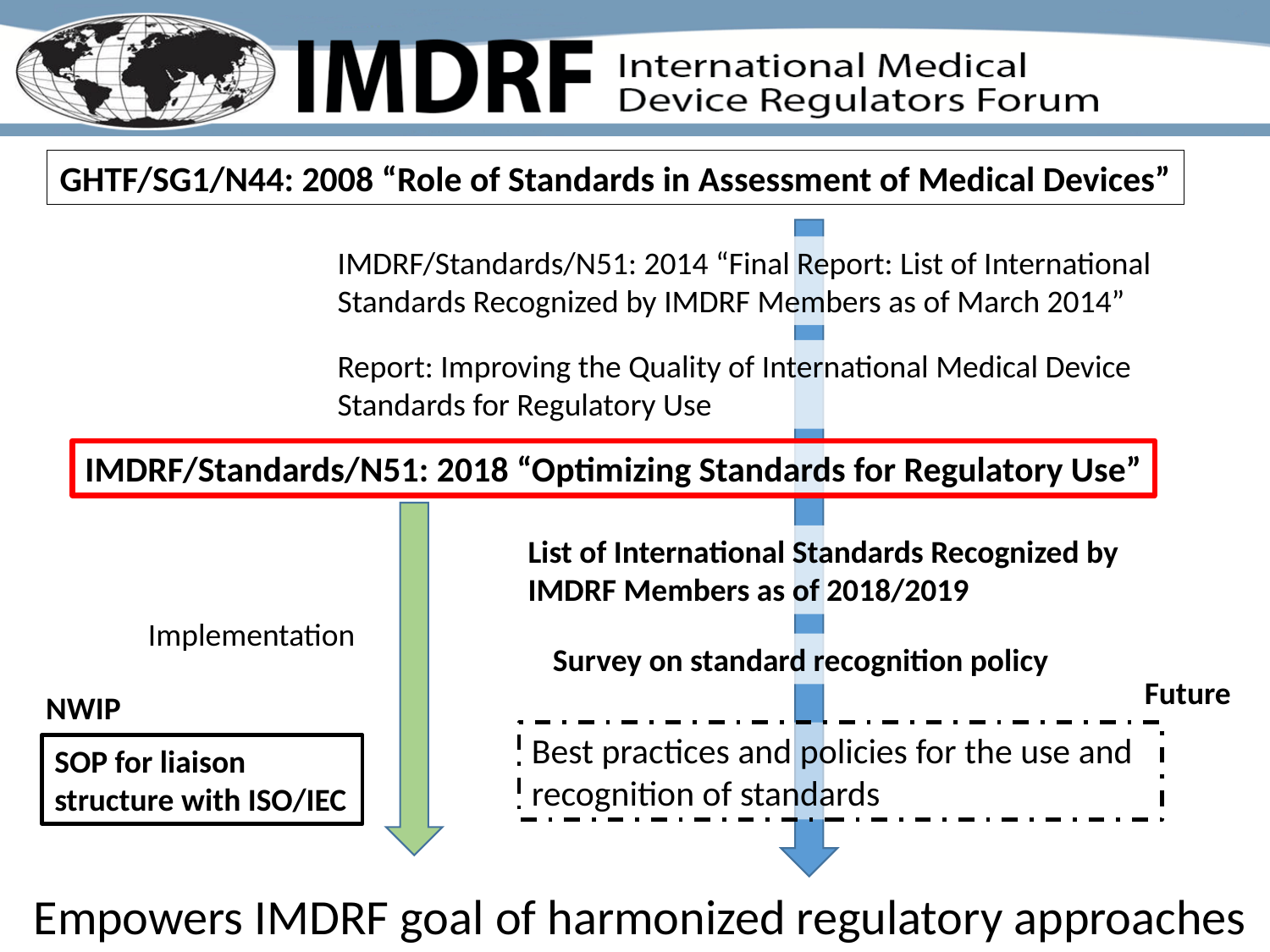

GHTF/SG1/N44: 2008 “Role of Standards in Assessment of Medical Devices”

IMDRF/Standards/N51: 2014 “Final Report: List of International Standards Recognized by IMDRF Members as of March 2014”
Report: Improving the Quality of International Medical Device
Standards for Regulatory Use
IMDRF/Standards/N51: 2018 “Optimizing Standards for Regulatory Use”

List of International Standards Recognized by IMDRF Members as of 2018/2019
Implementation
Survey on standard recognition policy
Future
NWIP
Best practices and policies for the use and recognition of standards
SOP for liaison structure with ISO/IEC
Empowers IMDRF goal of harmonized regulatory approaches